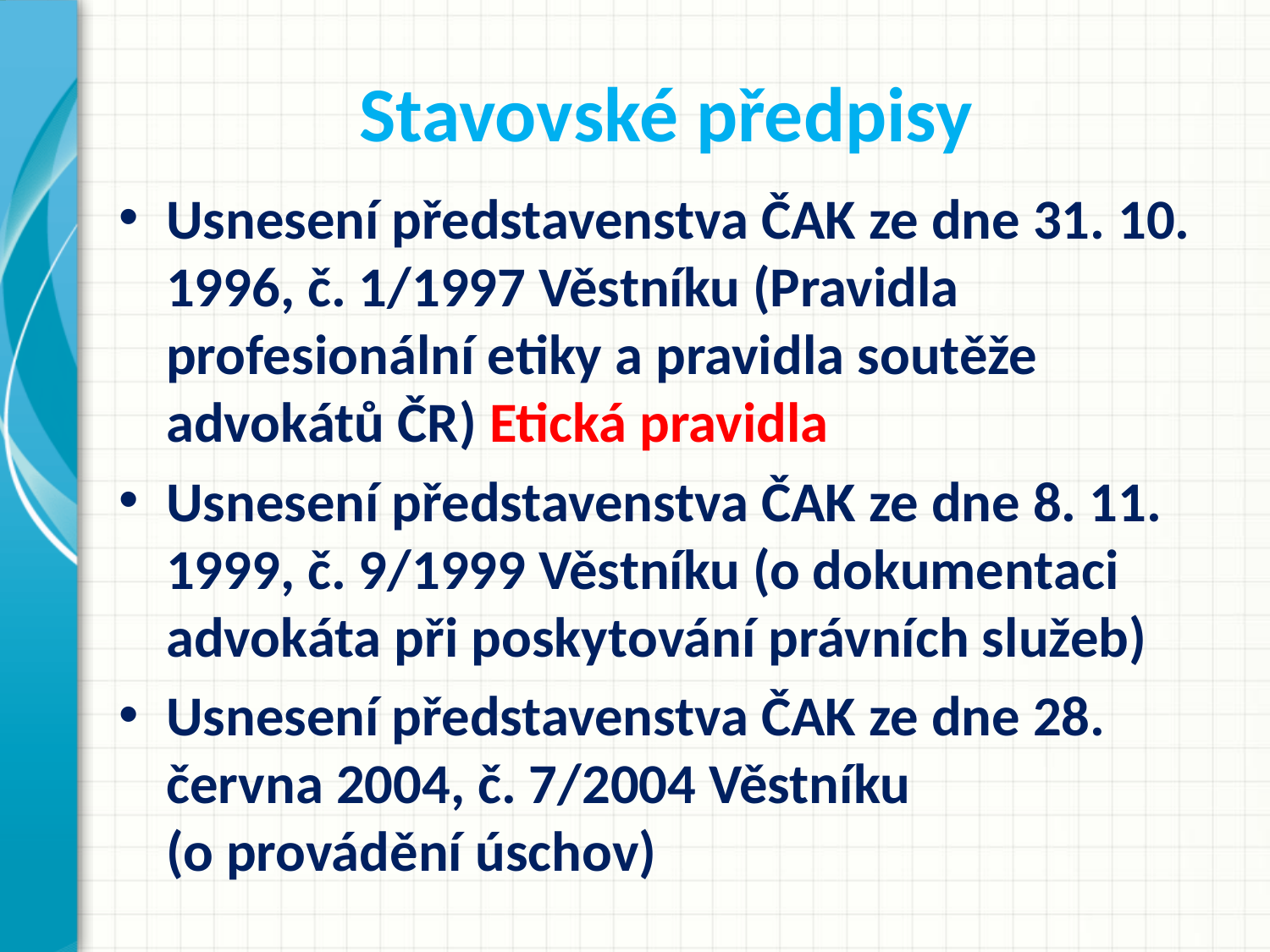

# Stavovské předpisy
Usnesení představenstva ČAK ze dne 31. 10. 1996, č. 1/1997 Věstníku (Pravidla profesionální etiky a pravidla soutěže advokátů ČR) Etická pravidla
Usnesení představenstva ČAK ze dne 8. 11. 1999, č. 9/1999 Věstníku (o dokumentaci advokáta při poskytování právních služeb)
Usnesení představenstva ČAK ze dne 28. června 2004, č. 7/2004 Věstníku                     (o provádění úschov)